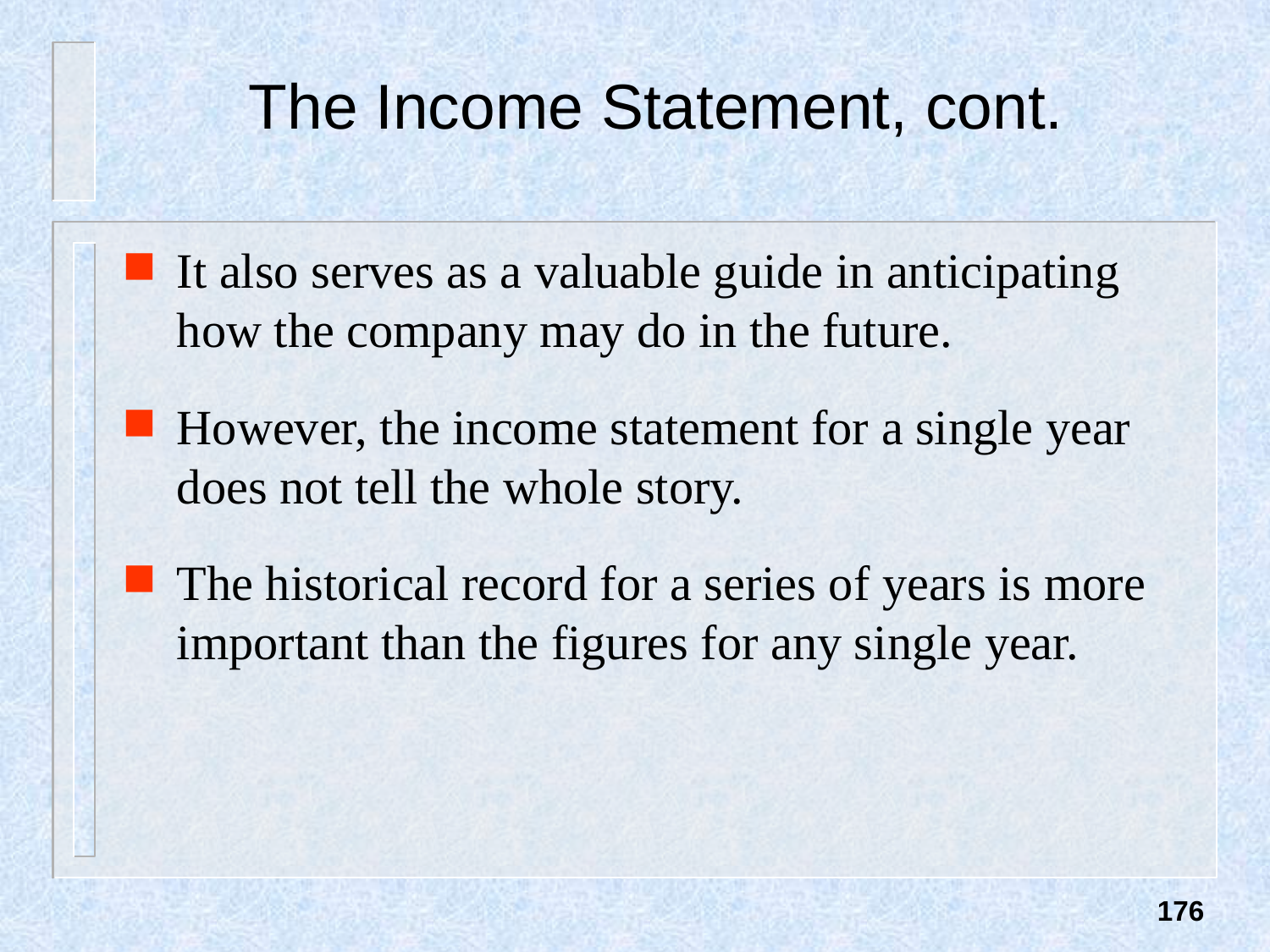

# The Income Statement, cont.
It also serves as a valuable guide in anticipating how the company may do in the future.

However, the income statement for a single year does not tell the whole story.

The historical record for a series of years is more important than the figures for any single year.
176